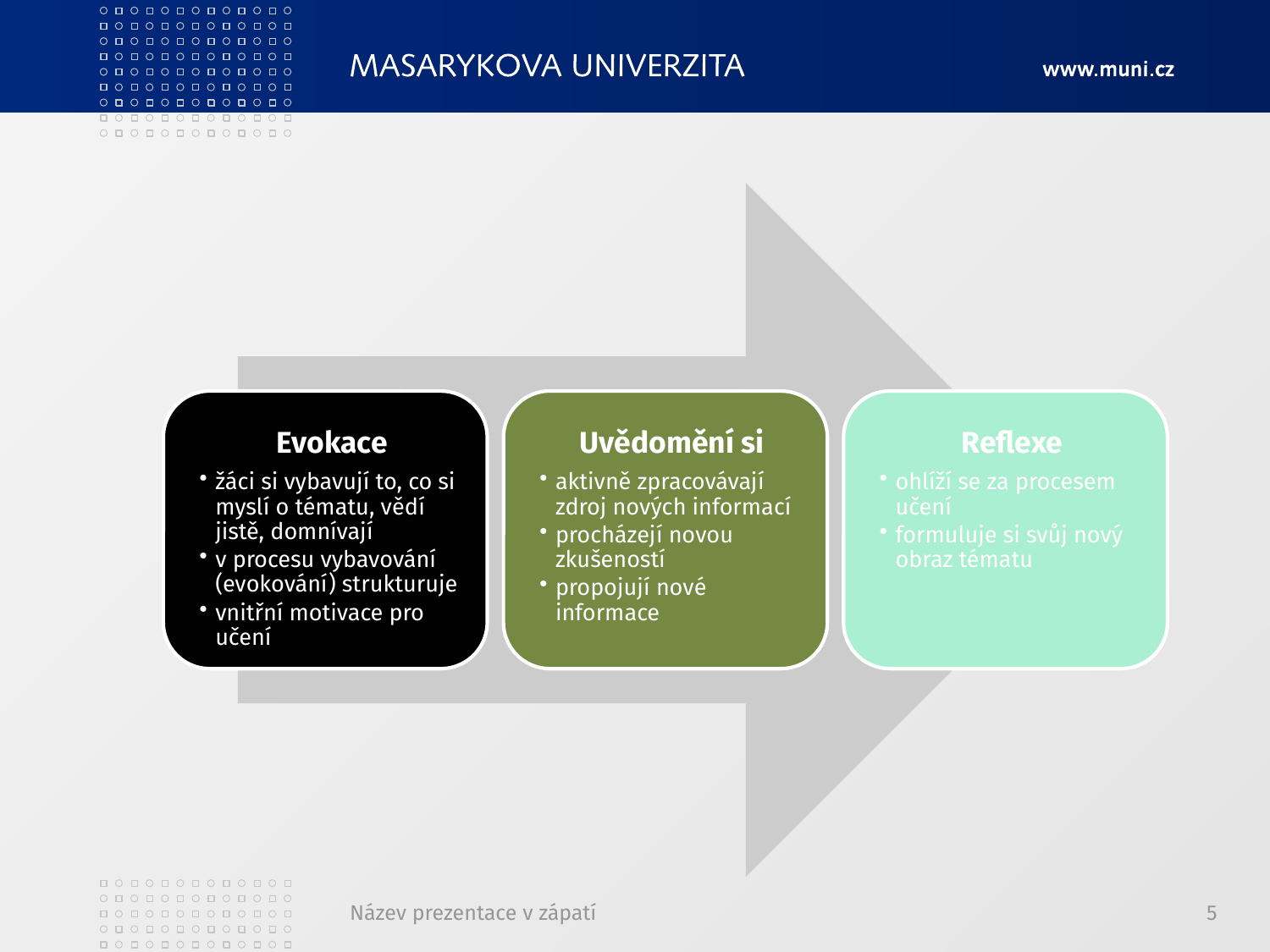

Evokace
žáci si vybavují to, co si myslí o tématu, vědí jistě, domnívají
v procesu vybavování (evokování) strukturuje
vnitřní motivace pro učení
Uvědomění si
aktivně zpracovávají zdroj nových informací
procházejí novou zkušeností
propojují nové informace

Reflexe
ohlíží se za procesem učení
formuluje si svůj nový obraz tématu
Název prezentace v zápatí
5